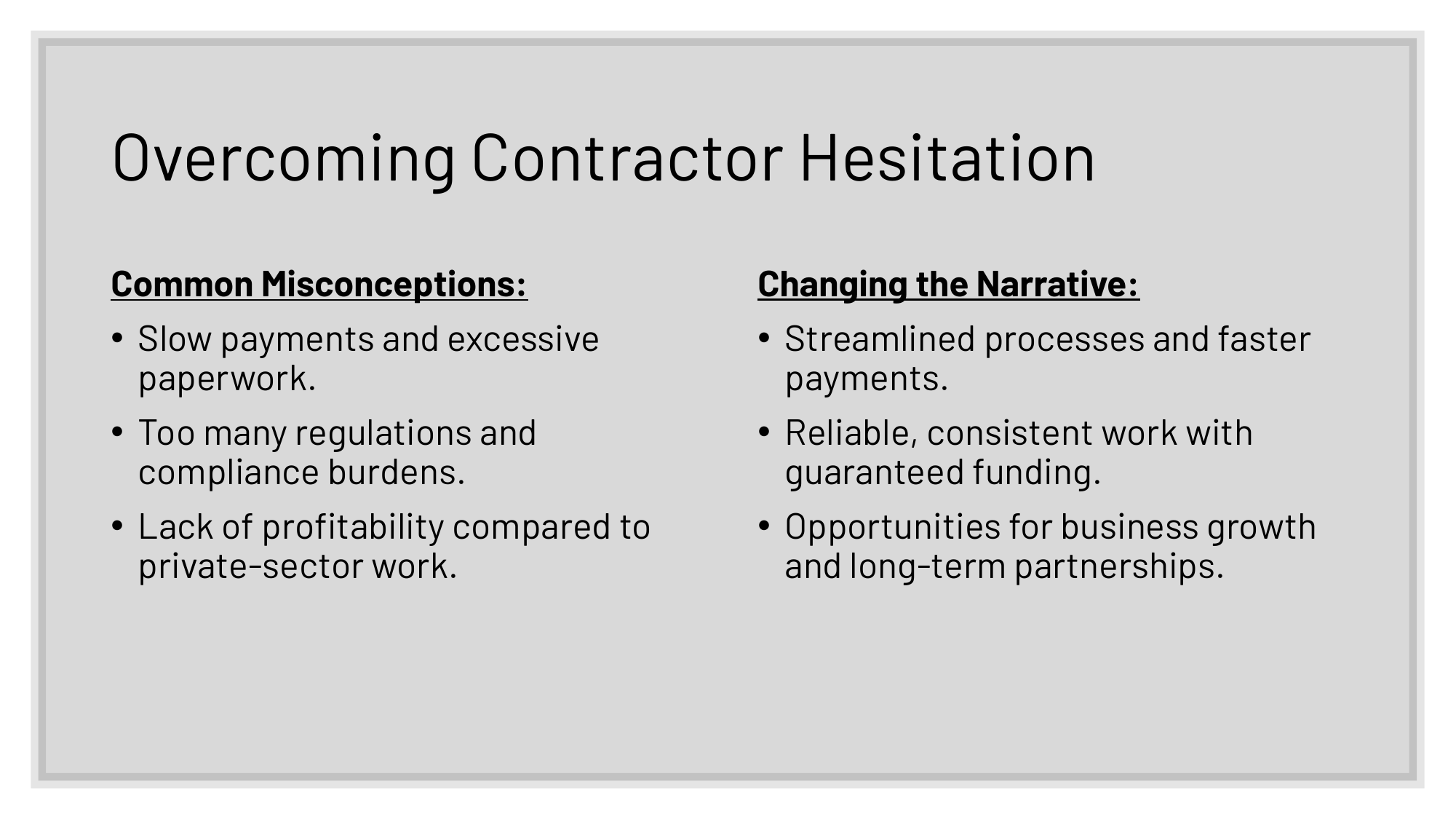

# Overcoming Contractor Hesitation
Common Misconceptions:
Slow payments and excessive paperwork.
Too many regulations and compliance burdens.
Lack of profitability compared to private-sector work.

Changing the Narrative:
Streamlined processes and faster payments.
Reliable, consistent work with guaranteed funding.
Opportunities for business growth and long-term partnerships.